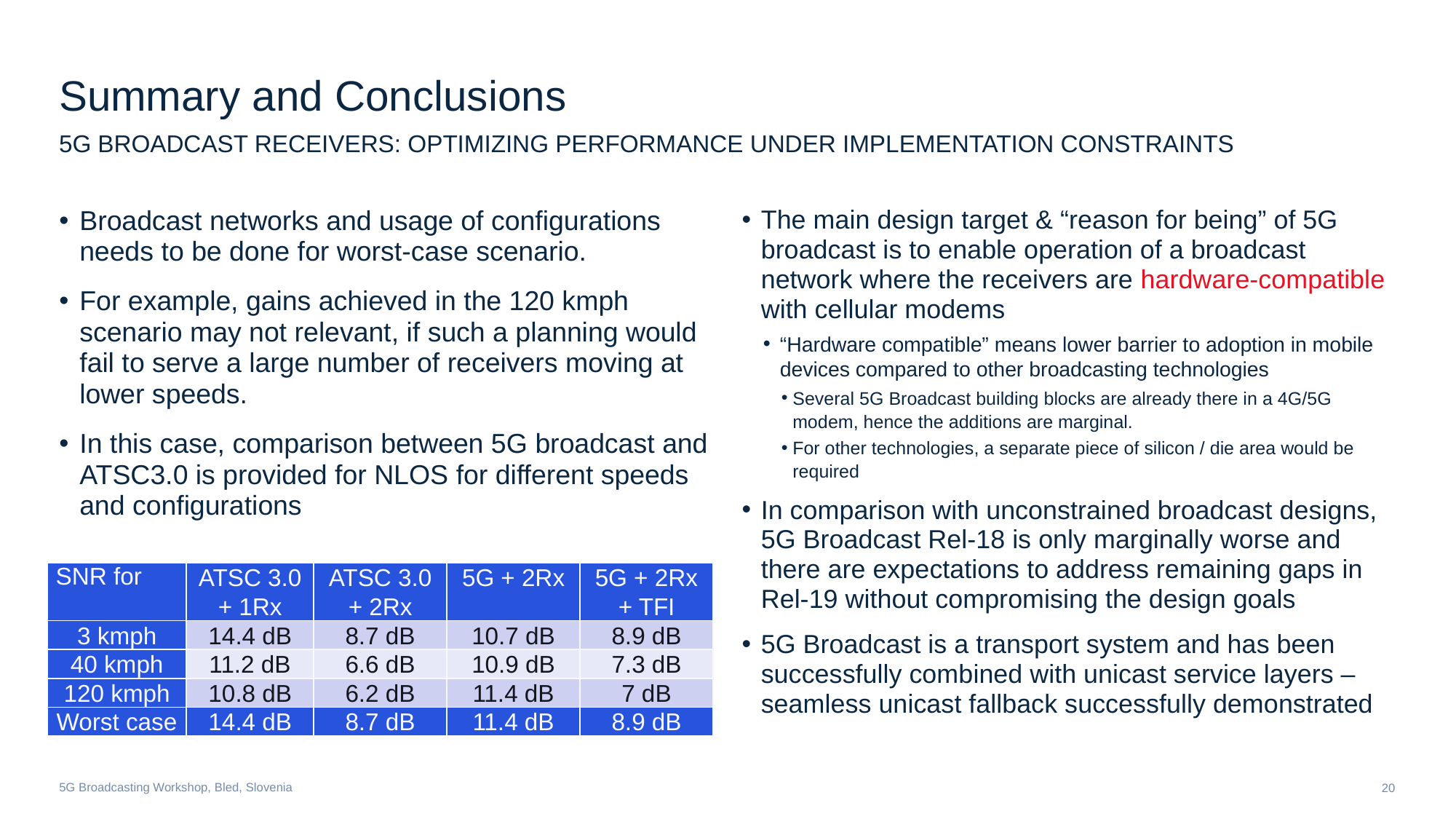

# Summary and Conclusions
5G BROADCAST RECEIVERS: OPTIMIZING PERFORMANCE UNDER IMPLEMENTATION CONSTRAINTS
Broadcast networks and usage of configurations needs to be done for worst-case scenario.
For example, gains achieved in the 120 kmph scenario may not relevant, if such a planning would fail to serve a large number of receivers moving at lower speeds.
In this case, comparison between 5G broadcast and ATSC3.0 is provided for NLOS for different speeds and configurations
The main design target & “reason for being” of 5G broadcast is to enable operation of a broadcast network where the receivers are hardware-compatible with cellular modems
“Hardware compatible” means lower barrier to adoption in mobile devices compared to other broadcasting technologies
Several 5G Broadcast building blocks are already there in a 4G/5G modem, hence the additions are marginal.
For other technologies, a separate piece of silicon / die area would be required
In comparison with unconstrained broadcast designs, 5G Broadcast Rel-18 is only marginally worse and there are expectations to address remaining gaps in Rel-19 without compromising the design goals
5G Broadcast is a transport system and has been successfully combined with unicast service layers – seamless unicast fallback successfully demonstrated
| SNR for | ATSC 3.0 + 1Rx | ATSC 3.0 + 2Rx | 5G + 2Rx | 5G + 2Rx + TFI |
| --- | --- | --- | --- | --- |
| 3 kmph | 14.4 dB | 8.7 dB | 10.7 dB | 8.9 dB |
| 40 kmph | 11.2 dB | 6.6 dB | 10.9 dB | 7.3 dB |
| 120 kmph | 10.8 dB | 6.2 dB | 11.4 dB | 7 dB |
| Worst case | 14.4 dB | 8.7 dB | 11.4 dB | 8.9 dB |
5G Broadcasting Workshop, Bled, Slovenia